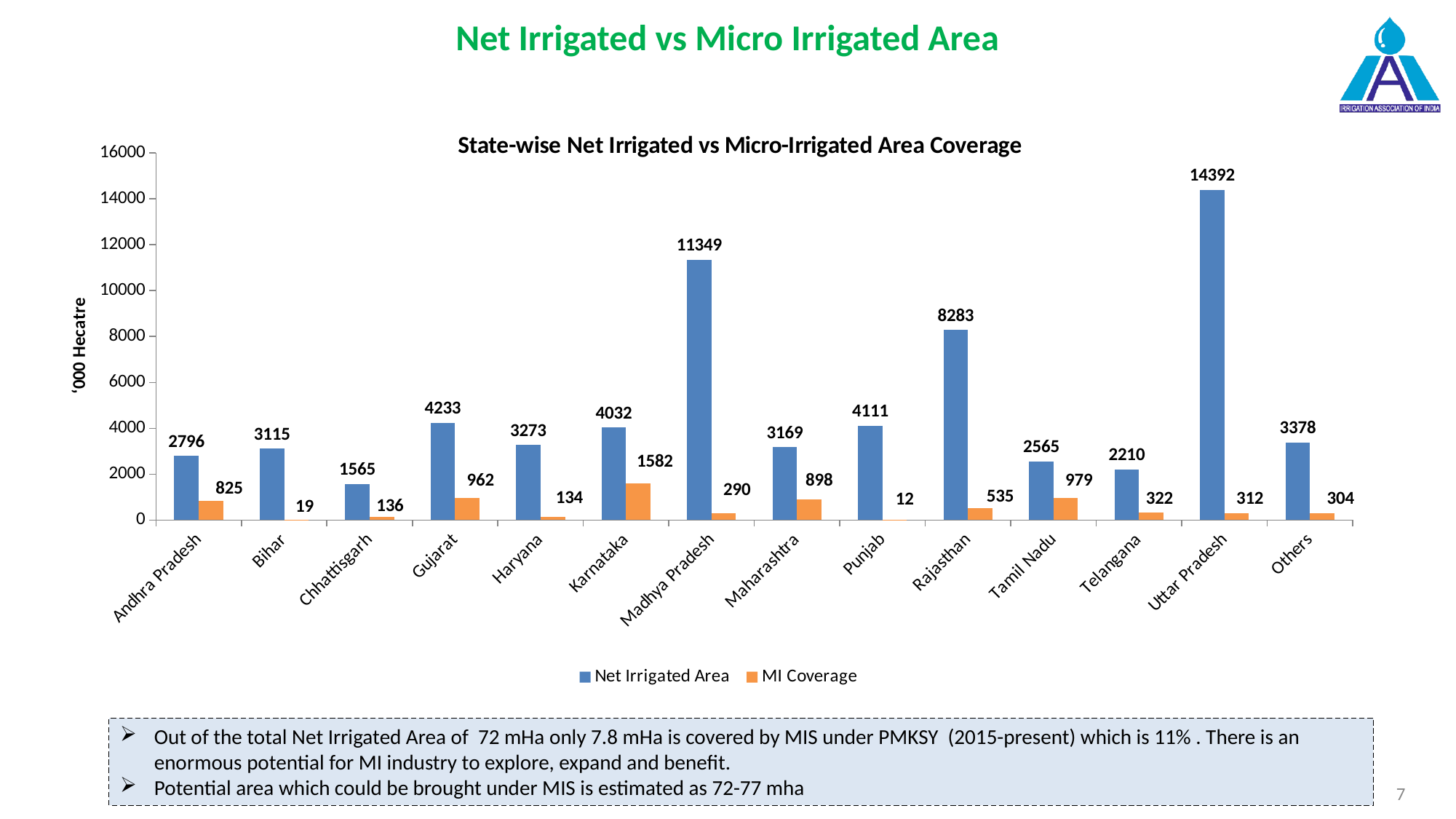

# Net Irrigated vs Micro Irrigated Area

### Chart: State-wise Net Irrigated vs Micro-Irrigated Area Coverage

| Category | Net Irrigated Area  | MI Coverage |
|---|---|---|
| Andhra Pradesh | 2796.0 | 824.50808 |
| Bihar | 3115.0 | 18.54022 |
| Chhattisgarh | 1565.0 | 136.35202 |
| Gujarat | 4233.0 | 961.64135 |
| Haryana | 3273.0 | 133.88684 |
| Karnataka | 4032.0 | 1582.4076200000002 |
| Madhya Pradesh | 11349.0 | 290.16396999999995 |
| Maharashtra | 3169.0 | 897.9318400000001 |
| Punjab | 4111.0 | 12.14429 |
| Rajasthan | 8283.0 | 535.20462 |
| Tamil Nadu | 2565.0 | 978.8589000000001 |
| Telangana | 2210.0 | 321.99613 |
| Uttar Pradesh | 14392.0 | 312.45808 |
| Others | 3378.0 | 303.55317999999994 |
Out of the total Net Irrigated Area of  72 mHa only 7.8 mHa is covered by MIS under PMKSY  (2015-present) which is 11% . There is an enormous potential for MI industry to explore, expand and benefit.
Potential area which could be brought under MIS is estimated as 72-77 mha
7
7